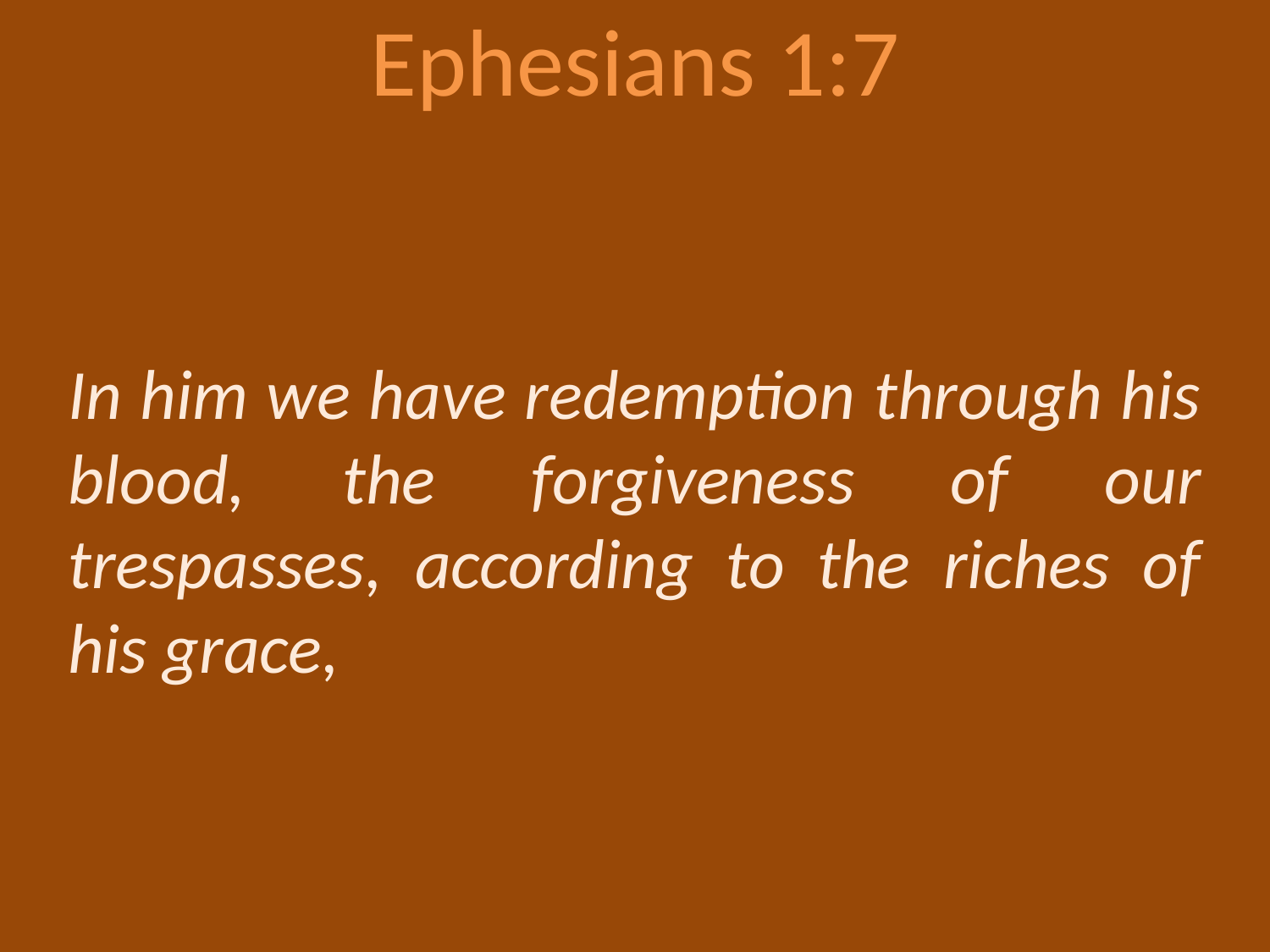

# Ephesians 1:7
In him we have redemption through his blood, the forgiveness of our trespasses, according to the riches of his grace,